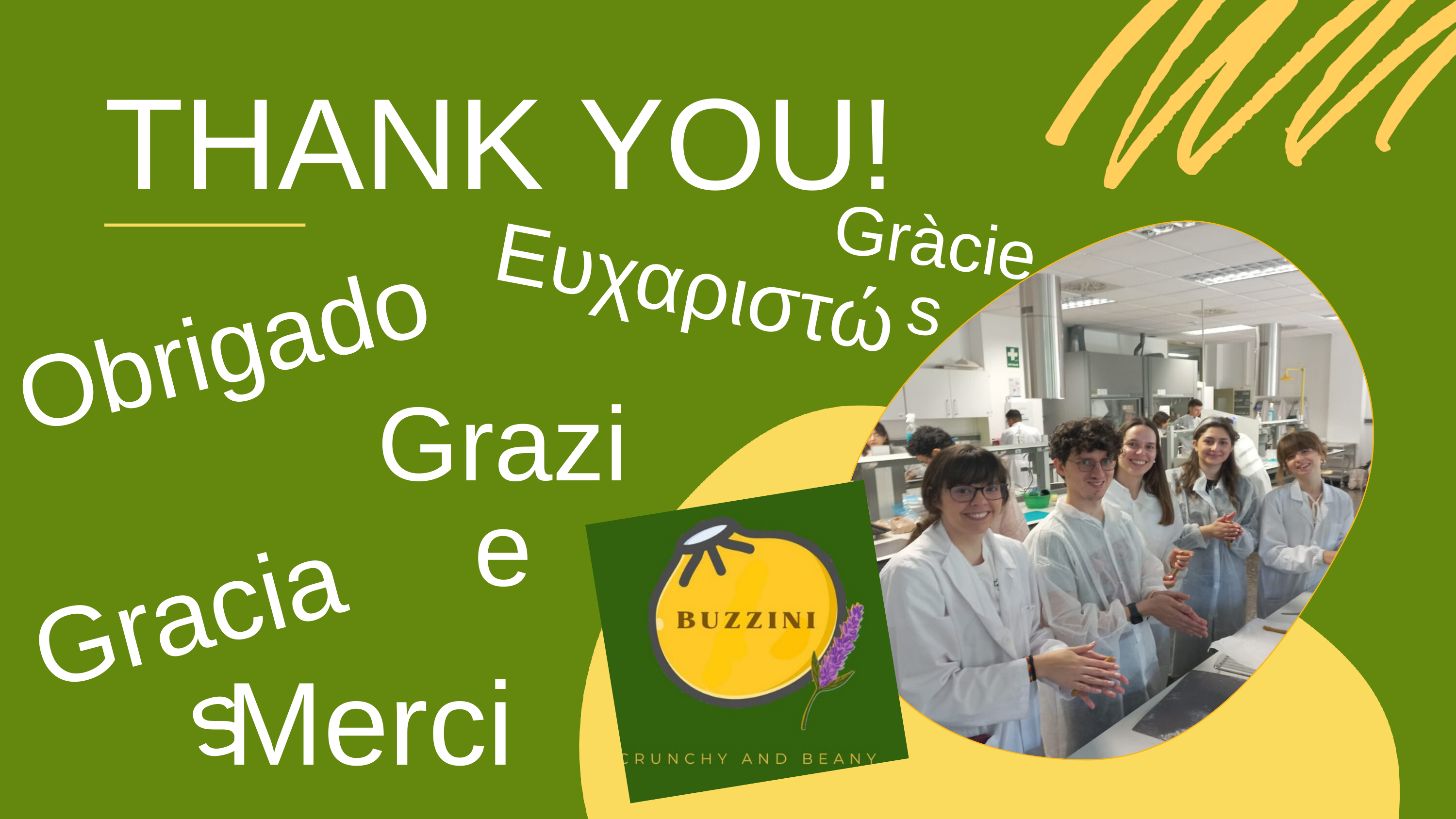

THANK YOU!
Gràcies

Ευχαριστώ
Obrigado

Grazie

Gracias
Merci